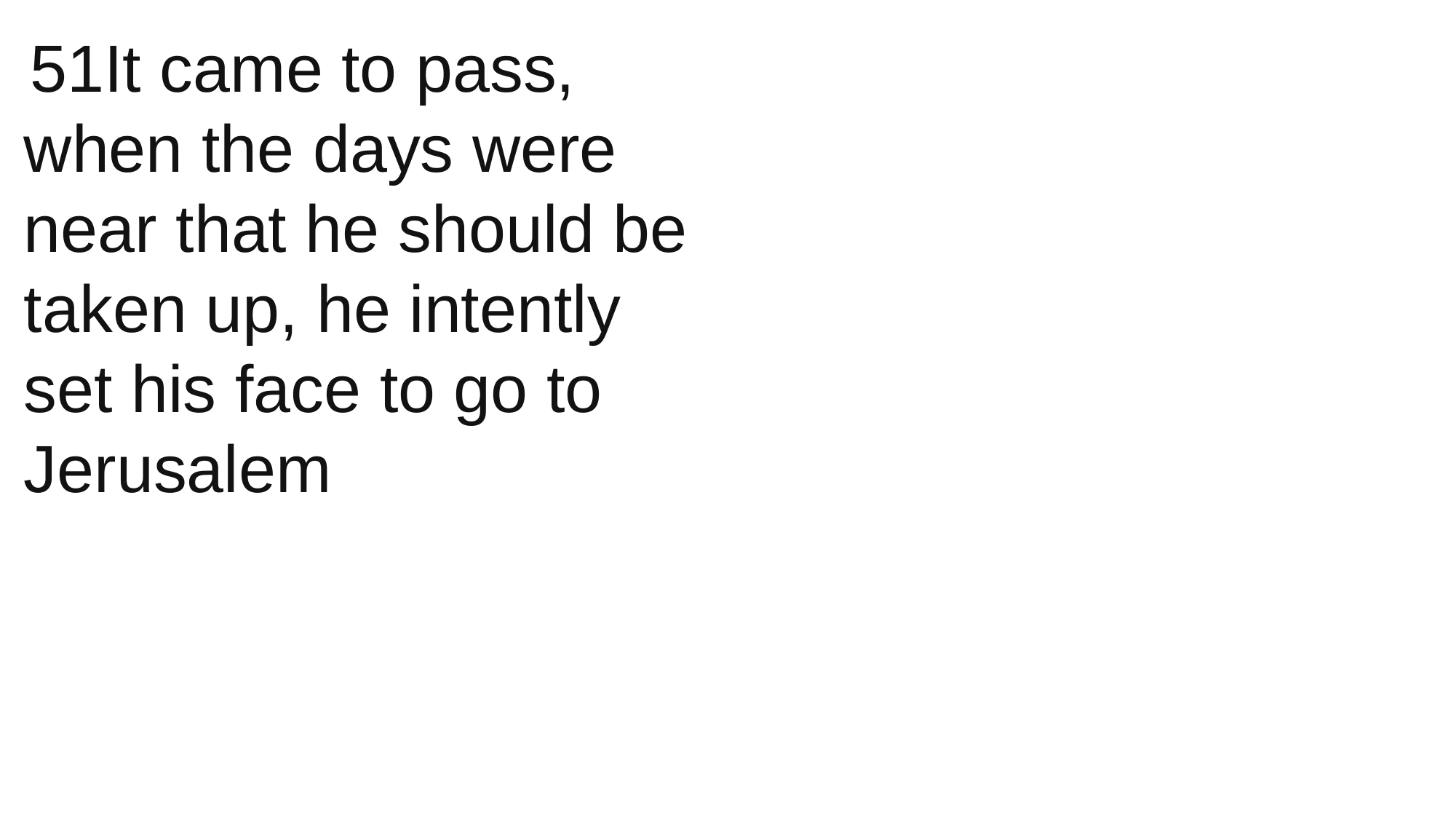

51It came to pass, when the days were near that he should be taken up, he intently set his face to go to Jerusalem